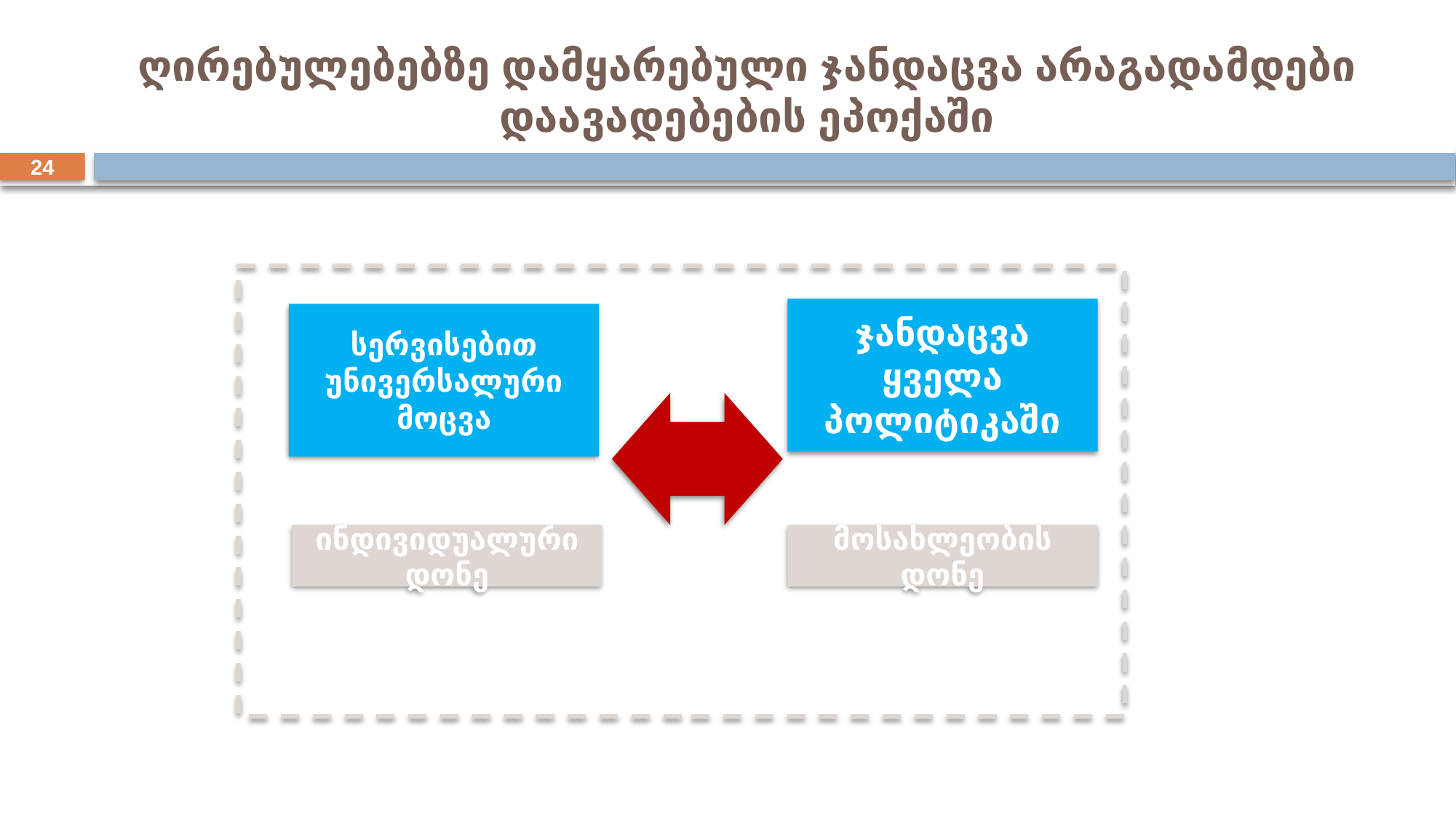

ღირებულებებზე დამყარებული ჯანდაცვა არაგადამდები დაავადებების ეპოქაში
24

ჯანდაცვა ყველა პოლიტიკაში
სერვისებით უნივერსალური მოცვა

ინდივიდუალური დონე
მოსახლეობის დონე